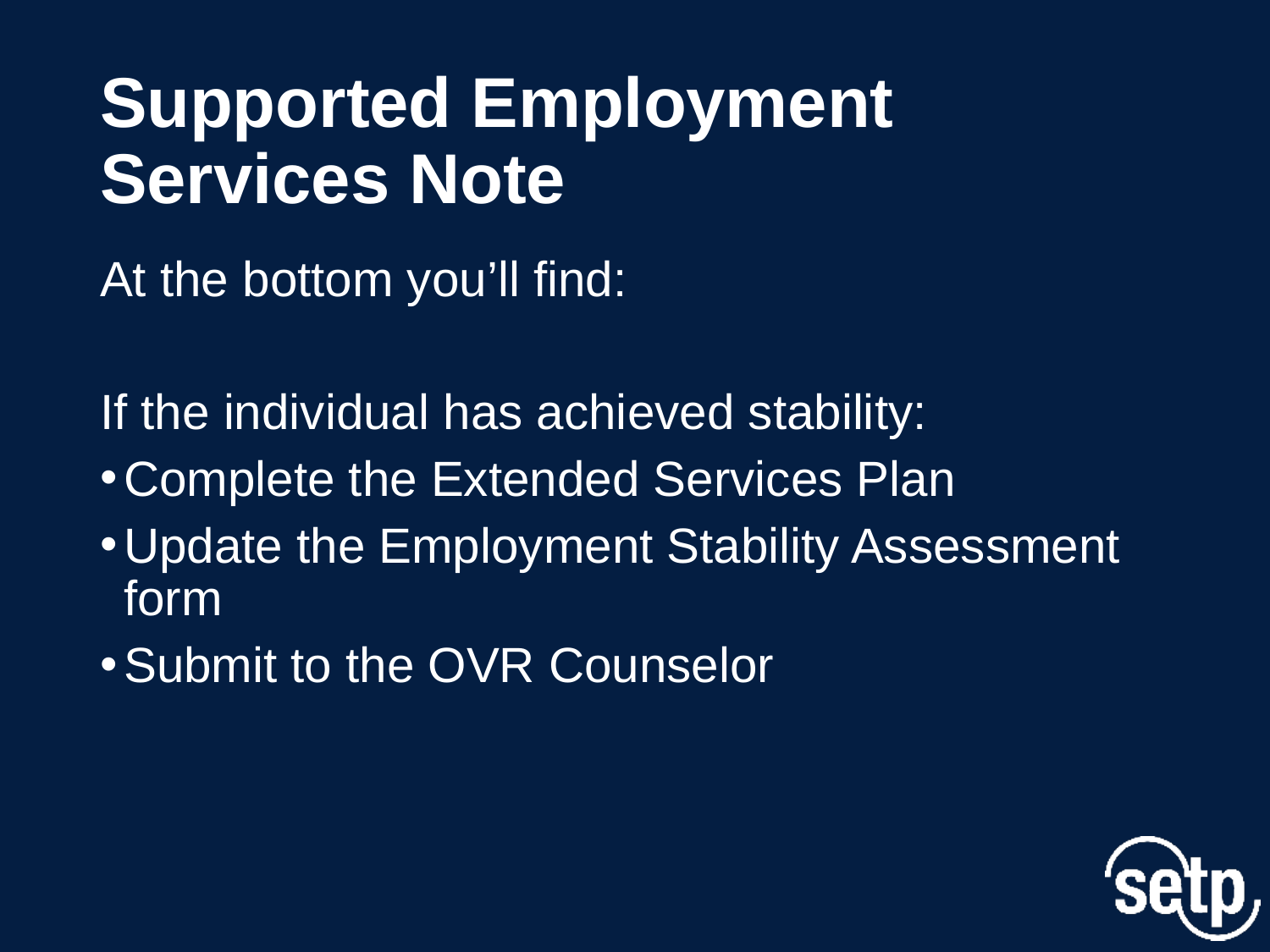

# Supported Employment Services Note
At the bottom you’ll find:

If the individual has achieved stability:
Complete the Extended Services Plan
Update the Employment Stability Assessment form
Submit to the OVR Counselor